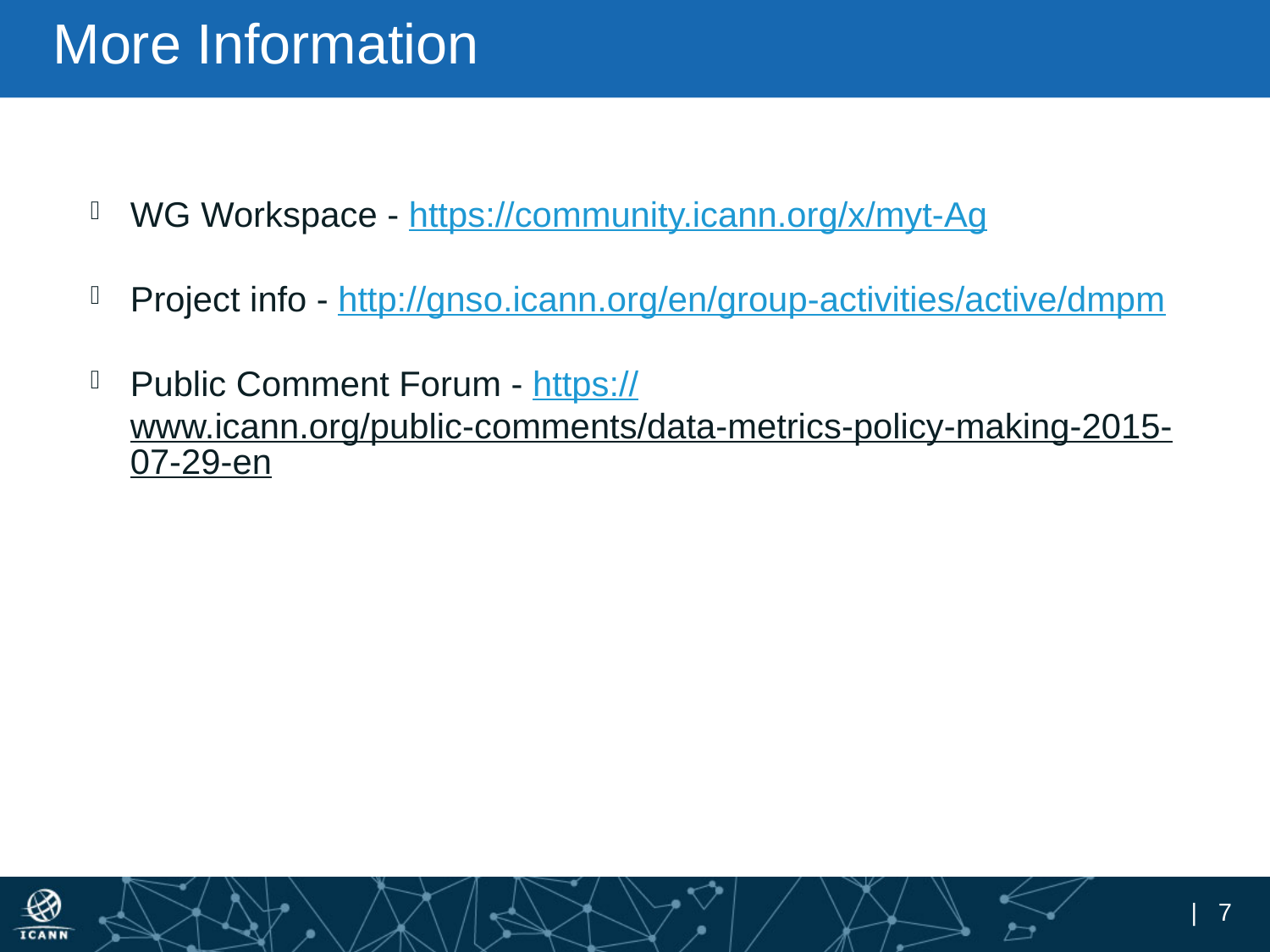

# More Information
WG Workspace - https://community.icann.org/x/myt-Ag
Project info - http://gnso.icann.org/en/group-activities/active/dmpm

Public Comment Forum - https://www.icann.org/public-comments/data-metrics-policy-making-2015-07-29-en